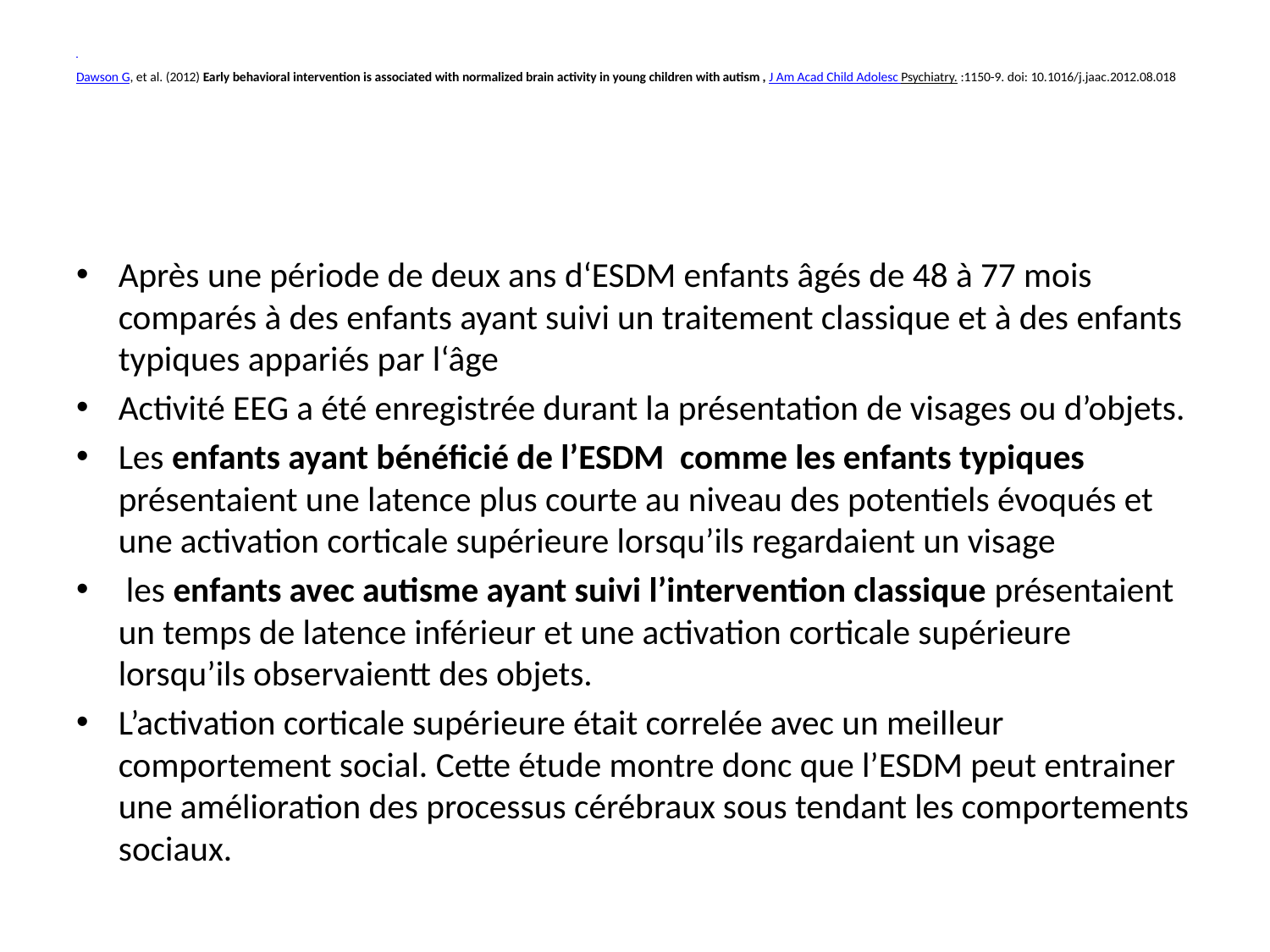

# Dawson G, et al. (2012) Early behavioral intervention is associated with normalized brain activity in young children with autism , J Am Acad Child Adolesc Psychiatry. :1150-9. doi: 10.1016/j.jaac.2012.08.018
Après une période de deux ans d‘ESDM enfants âgés de 48 à 77 mois comparés à des enfants ayant suivi un traitement classique et à des enfants typiques appariés par l‘âge
Activité EEG a été enregistrée durant la présentation de visages ou d’objets.
Les enfants ayant bénéficié de l’ESDM  comme les enfants typiques présentaient une latence plus courte au niveau des potentiels évoqués et une activation corticale supérieure lorsqu’ils regardaient un visage
 les enfants avec autisme ayant suivi l’intervention classique présentaient un temps de latence inférieur et une activation corticale supérieure lorsqu’ils observaientt des objets.
L’activation corticale supérieure était correlée avec un meilleur comportement social. Cette étude montre donc que l’ESDM peut entrainer une amélioration des processus cérébraux sous tendant les comportements sociaux.